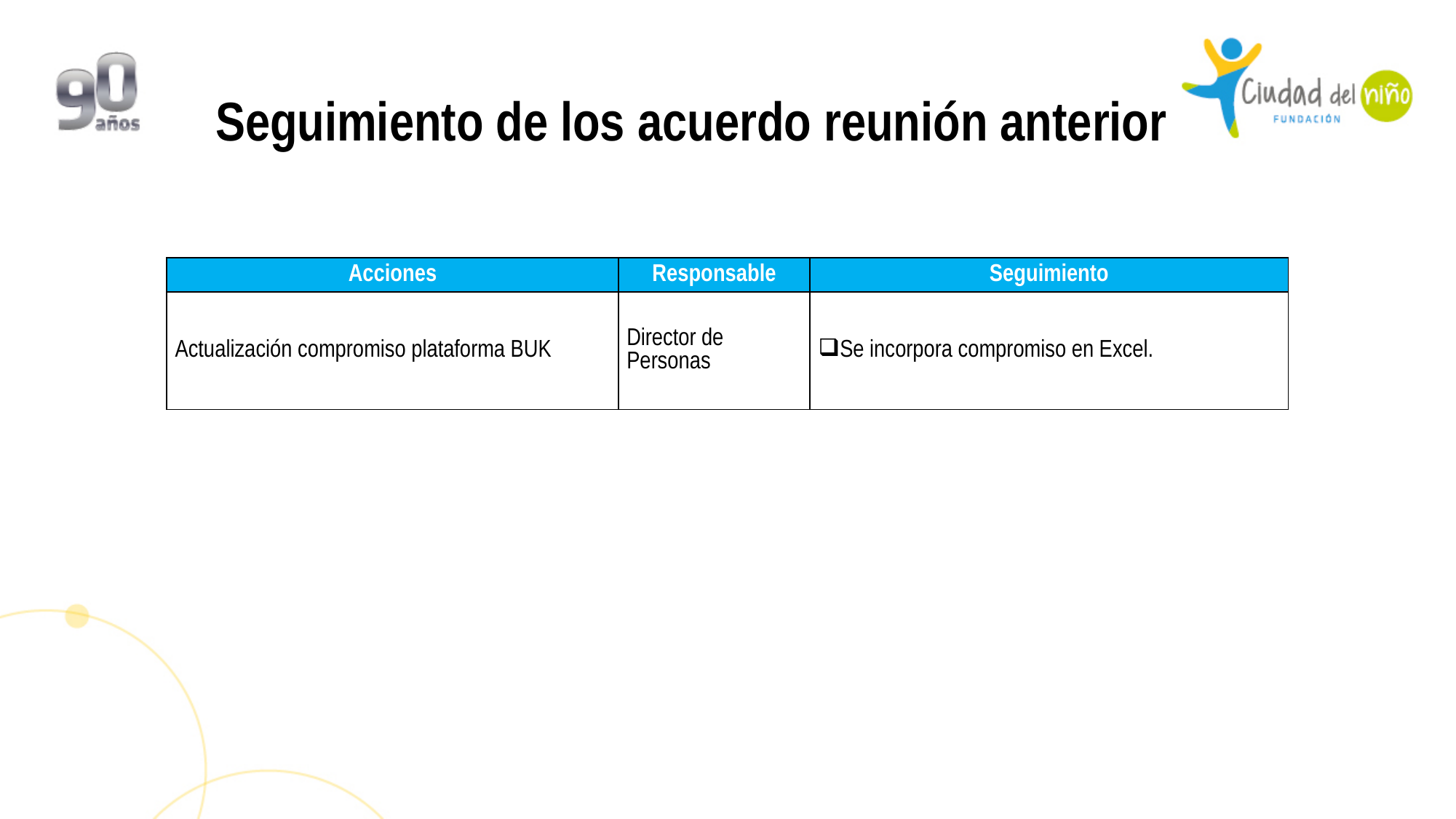

Seguimiento de los acuerdo reunión anterior
| Acciones | Responsable | Seguimiento |
| --- | --- | --- |
| Actualización compromiso plataforma BUK | Director de Personas | Se incorpora compromiso en Excel. |